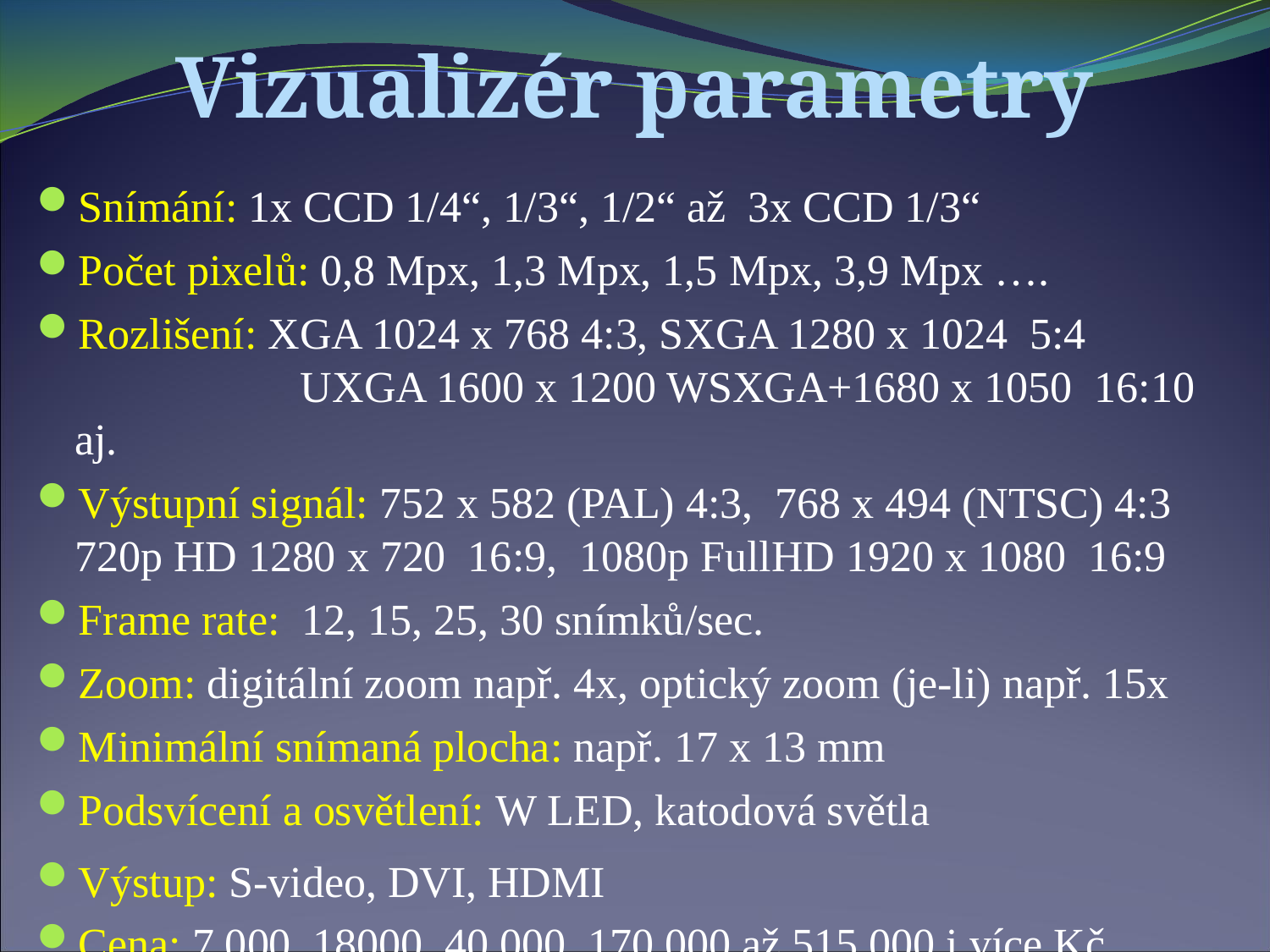

# Vizualizér parametry
Snímání: 1x CCD 1/4“, 1/3“, 1/2“ až  3x CCD 1/3“
Počet pixelů: 0,8 Mpx, 1,3 Mpx, 1,5 Mpx, 3,9 Mpx ….
Rozlišení: XGA 1024 x 768 4:3, SXGA 1280 x 1024  5:4 		         UXGA 1600 x 1200 WSXGA+1680 x 1050  16:10  aj.
Výstupní signál: 752 x 582 (PAL) 4:3,  768 x 494 (NTSC) 4:3  720p HD 1280 x 720  16:9,  1080p FullHD 1920 x 1080  16:9
Frame rate:  12, 15, 25, 30 snímků/sec.
Zoom: digitální zoom např. 4x, optický zoom (je-li) např. 15x
Minimální snímaná plocha: např. 17 x 13 mm
Podsvícení a osvětlení: W LED, katodová světla
Výstup: S-video, DVI, HDMI
Cena: 7 000, 18000, 40 000, 170 000 až 515 000 i více Kč